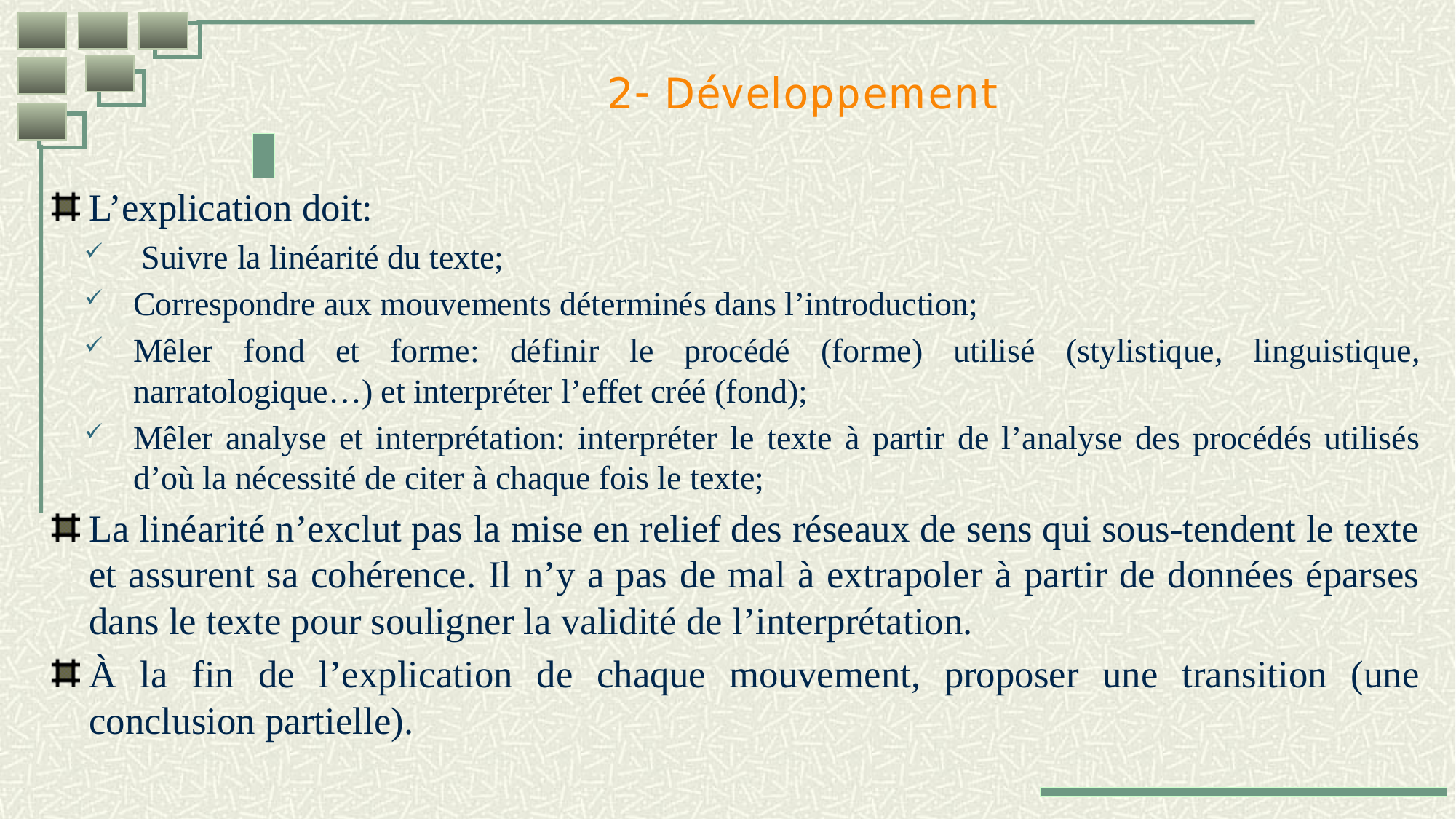

# 2- Développement
L’explication doit:
 Suivre la linéarité du texte;
Correspondre aux mouvements déterminés dans l’introduction;
Mêler fond et forme: définir le procédé (forme) utilisé (stylistique, linguistique, narratologique…) et interpréter l’effet créé (fond);
Mêler analyse et interprétation: interpréter le texte à partir de l’analyse des procédés utilisés d’où la nécessité de citer à chaque fois le texte;
La linéarité n’exclut pas la mise en relief des réseaux de sens qui sous-tendent le texte et assurent sa cohérence. Il n’y a pas de mal à extrapoler à partir de données éparses dans le texte pour souligner la validité de l’interprétation.
À la fin de l’explication de chaque mouvement, proposer une transition (une conclusion partielle).